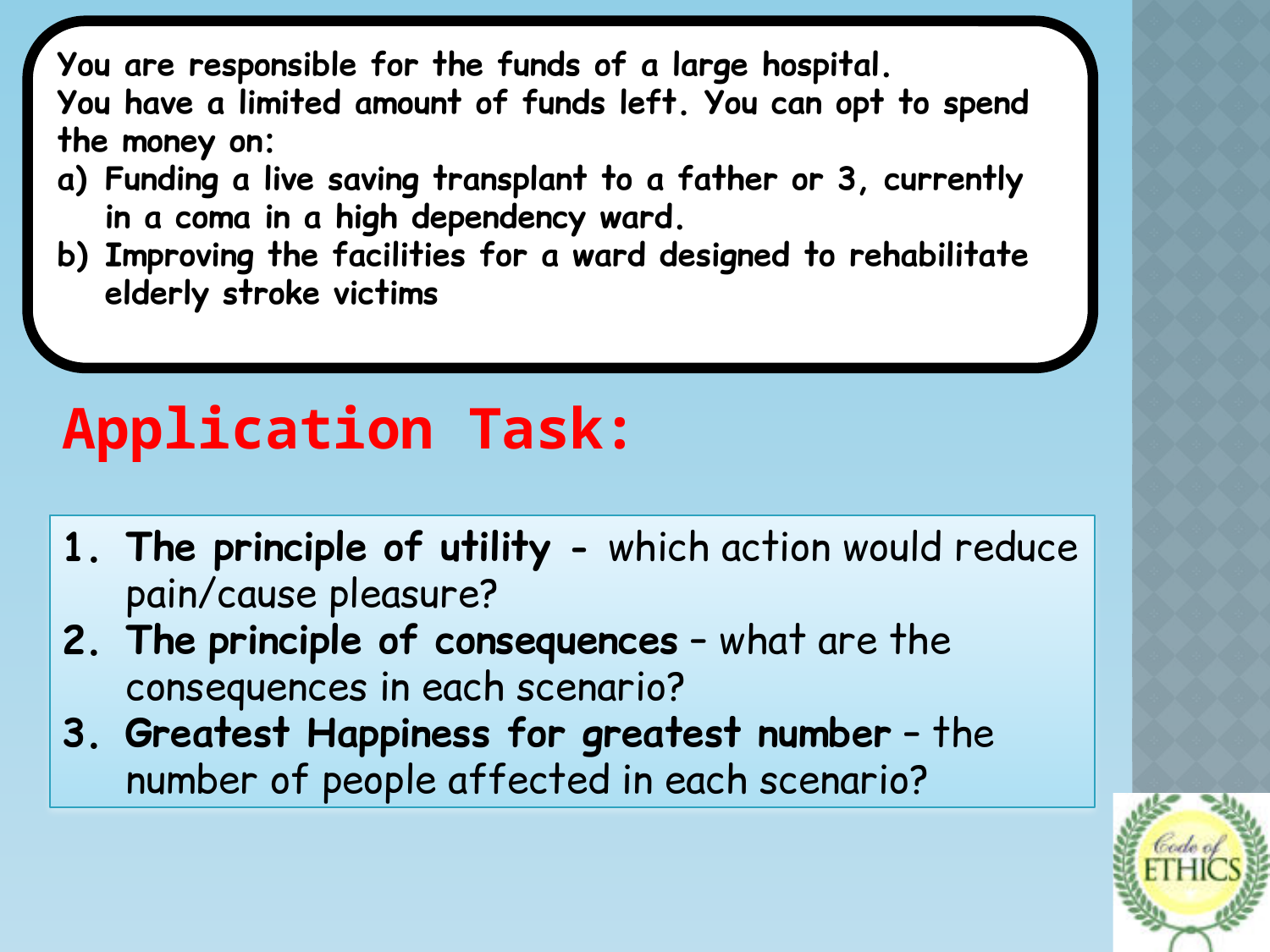

You are responsible for the funds of a large hospital.
You have a limited amount of funds left. You can opt to spend the money on:
Funding a live saving transplant to a father or 3, currently in a coma in a high dependency ward.
Improving the facilities for a ward designed to rehabilitate elderly stroke victims

Application Task:
The principle of utility - which action would reduce pain/cause pleasure?
The principle of consequences – what are the consequences in each scenario?
Greatest Happiness for greatest number – the number of people affected in each scenario?